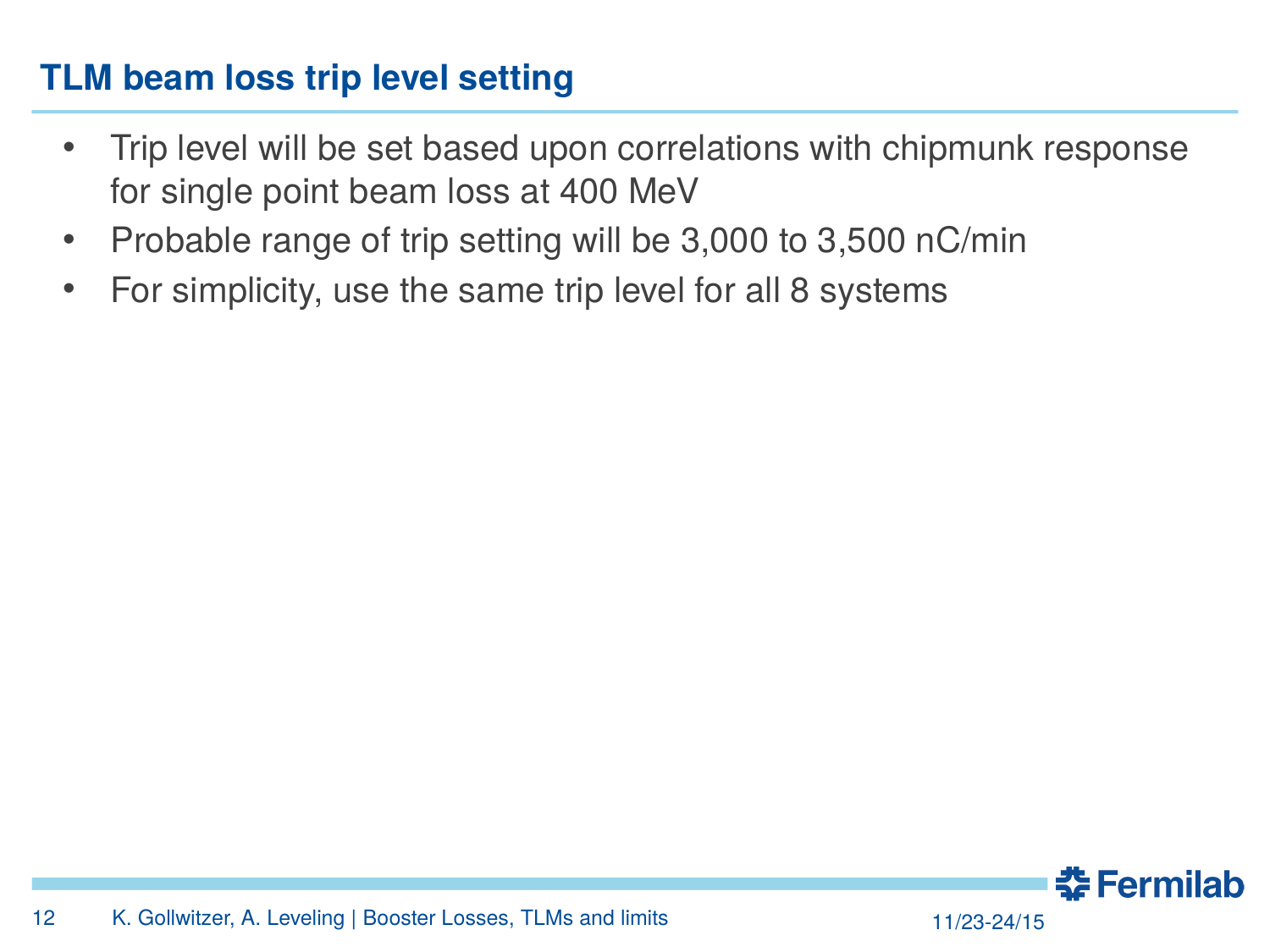

# TLM beam loss trip level setting
Trip level will be set based upon correlations with chipmunk response for single point beam loss at 400 MeV
Probable range of trip setting will be 3,000 to 3,500 nC/min
For simplicity, use the same trip level for all 8 systems

12
K. Gollwitzer, A. Leveling | Booster Losses, TLMs and limits
11/23-24/15